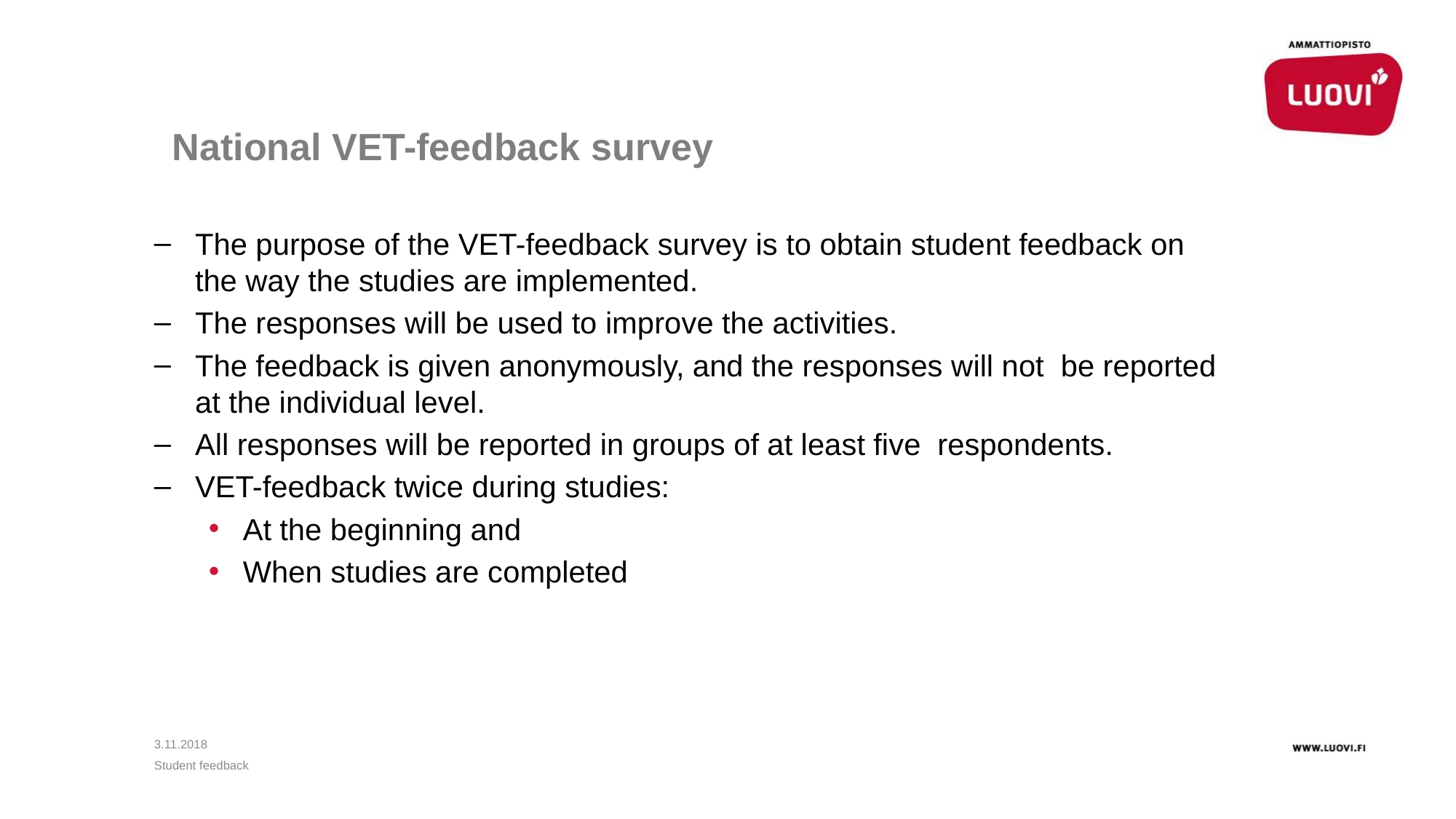

National VET-feedback survey
The purpose of the VET-feedback survey is to obtain student feedback on the way the studies are implemented.
The responses will be used to improve the activities.
The feedback is given anonymously, and the responses will not  be reported at the individual level.
All responses will be reported in groups of at least five  respondents.
VET-feedback twice during studies:
At the beginning and
When studies are completed

3.11.2018
Student feedback